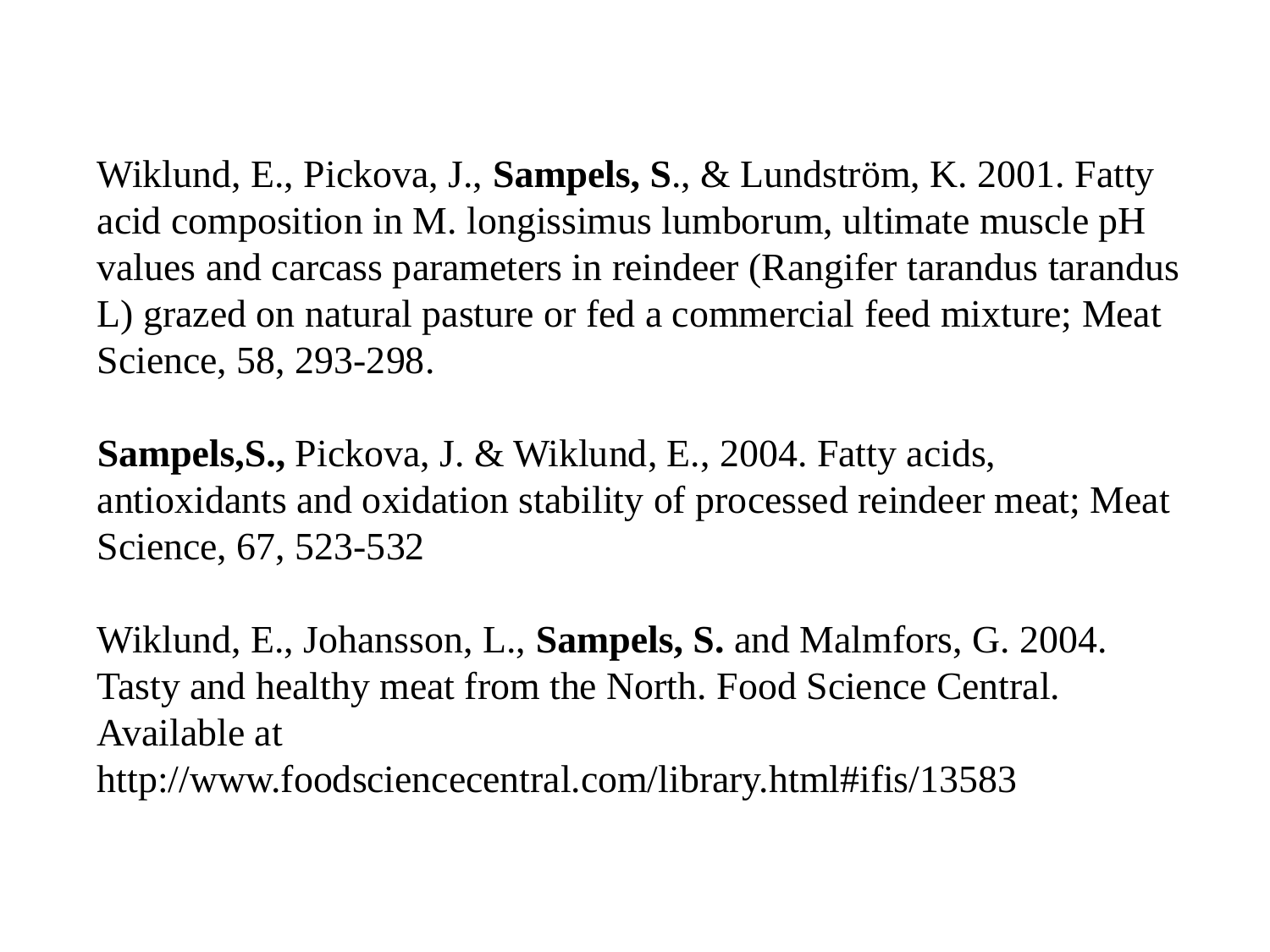

Wiklund, E., Pickova, J., Sampels, S., & Lundström, K. 2001. Fatty acid composition in M. longissimus lumborum, ultimate muscle pH values and carcass parameters in reindeer (Rangifer tarandus tarandus L) grazed on natural pasture or fed a commercial feed mixture; Meat Science, 58, 293-298.

Sampels,S., Pickova, J. & Wiklund, E., 2004. Fatty acids, antioxidants and oxidation stability of processed reindeer meat; Meat Science, 67, 523-532

Wiklund, E., Johansson, L., Sampels, S. and Malmfors, G. 2004. Tasty and healthy meat from the North. Food Science Central. Available at http://www.foodsciencecentral.com/library.html#ifis/13583